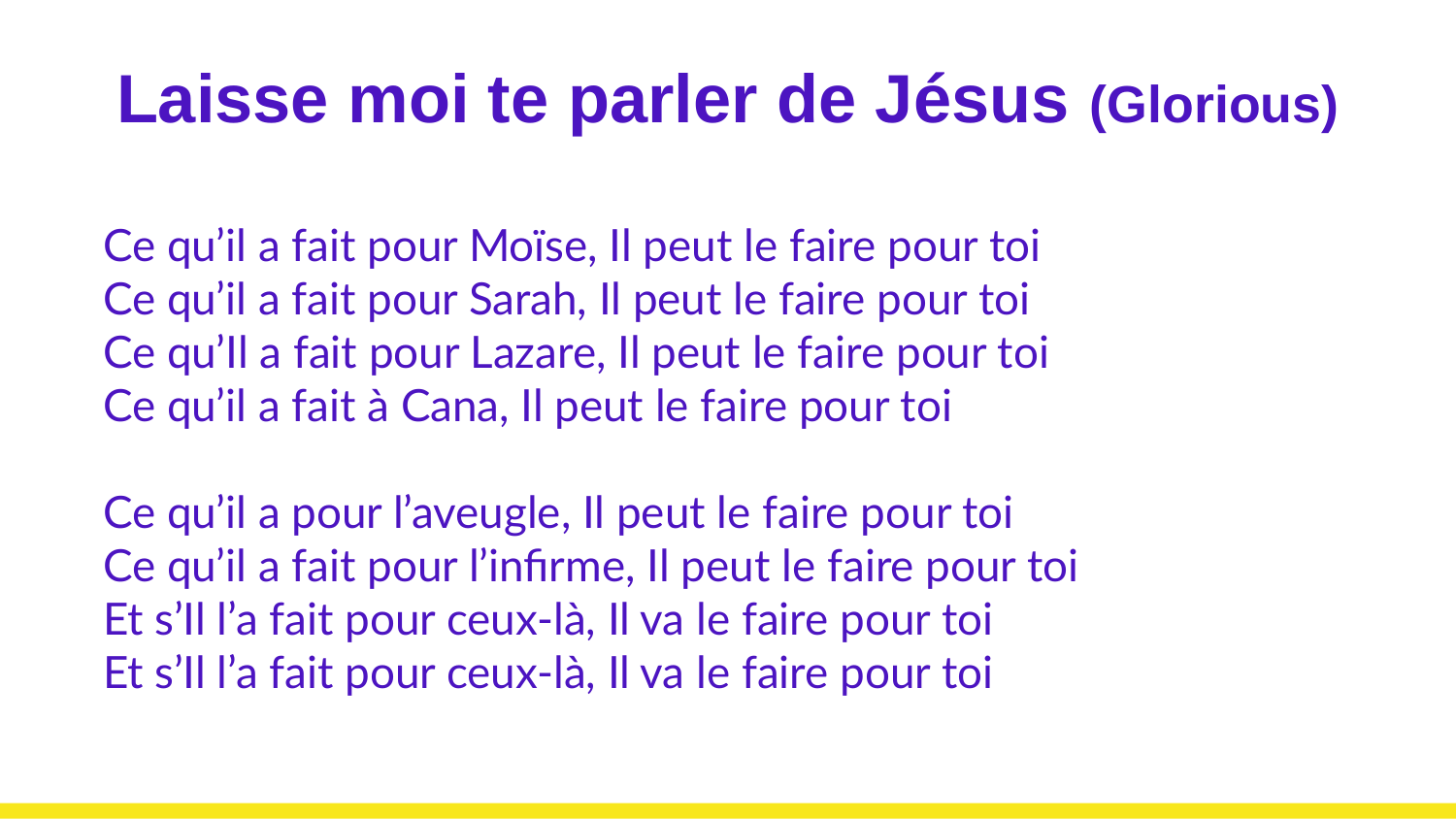

# Laisse moi te parler de Jésus (Glorious)

Ce qu’il a fait pour Moïse, Il peut le faire pour toi
Ce qu’il a fait pour Sarah, Il peut le faire pour toi
Ce qu’Il a fait pour Lazare, Il peut le faire pour toi
Ce qu’il a fait à Cana, Il peut le faire pour toi

Ce qu’il a pour l’aveugle, Il peut le faire pour toi
Ce qu’il a fait pour l’infirme, Il peut le faire pour toi
Et s’Il l’a fait pour ceux-là, Il va le faire pour toi
Et s’Il l’a fait pour ceux-là, Il va le faire pour toi